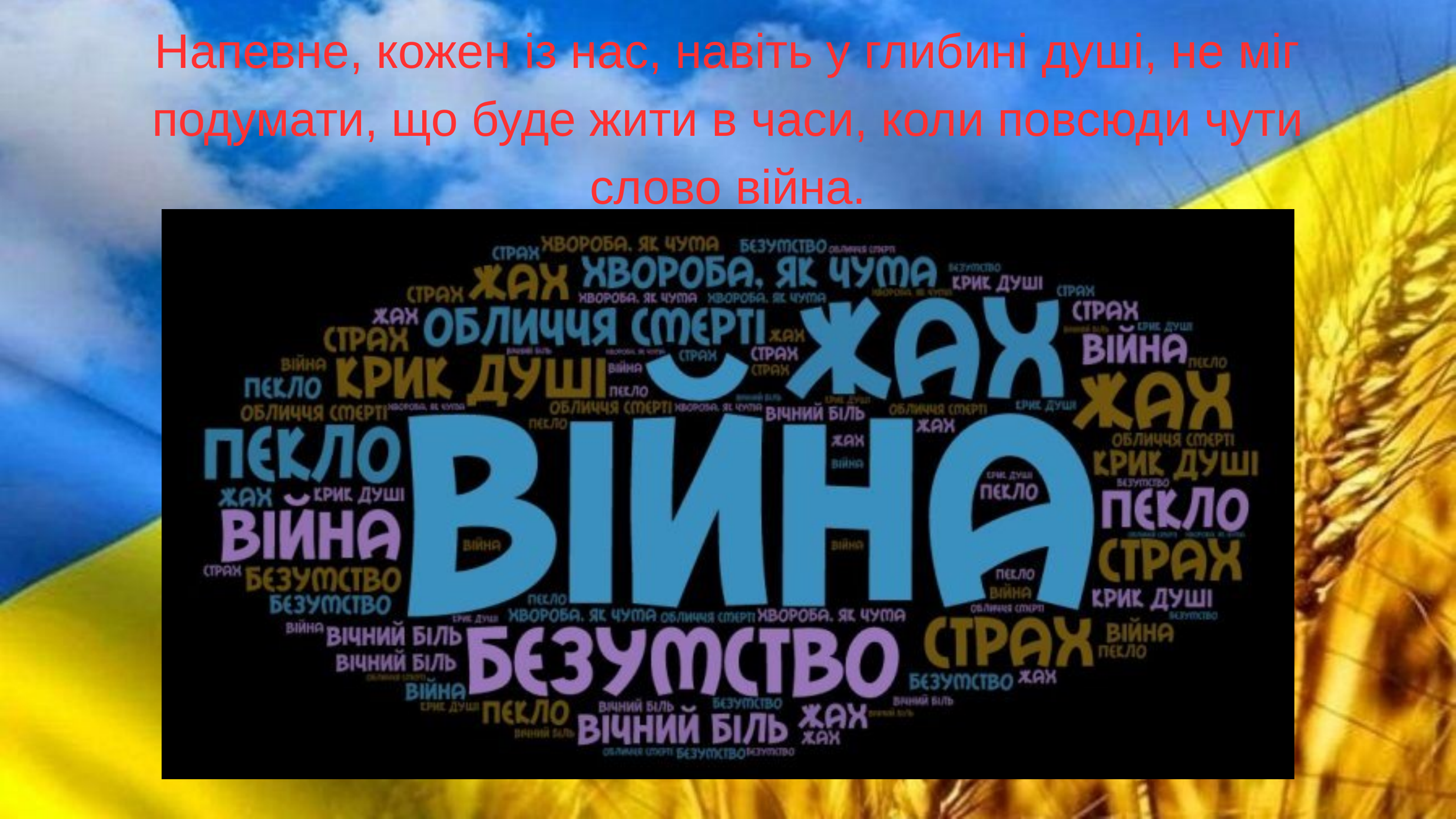

Напевне, кожен із нас, навіть у глибині душі, не міг подумати, що буде жити в часи, коли повсюди чути слово війна.